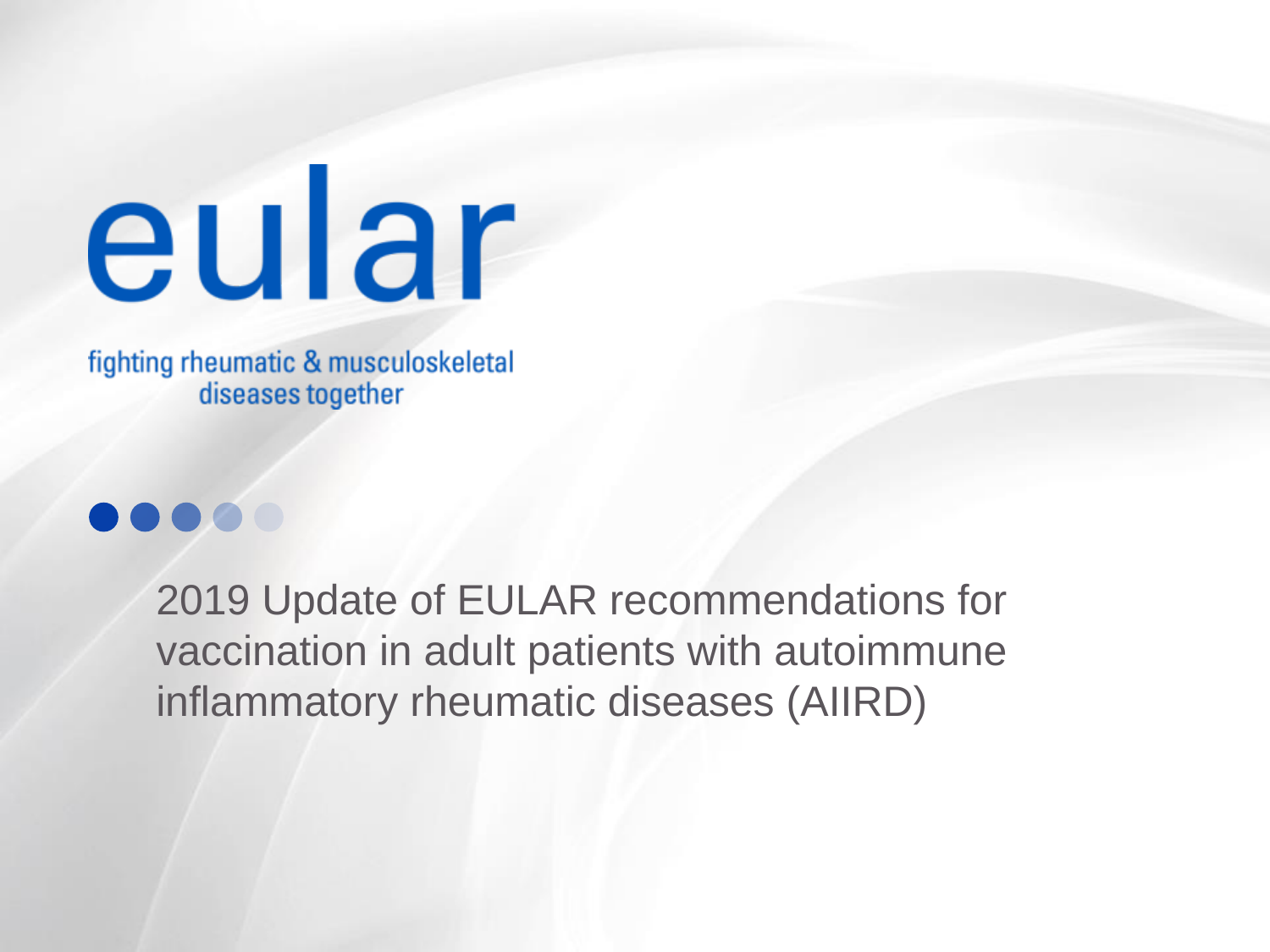

# 2019 Update of EULAR recommendations for vaccination in adult patients with autoimmune inflammatory rheumatic diseases (AIIRD)